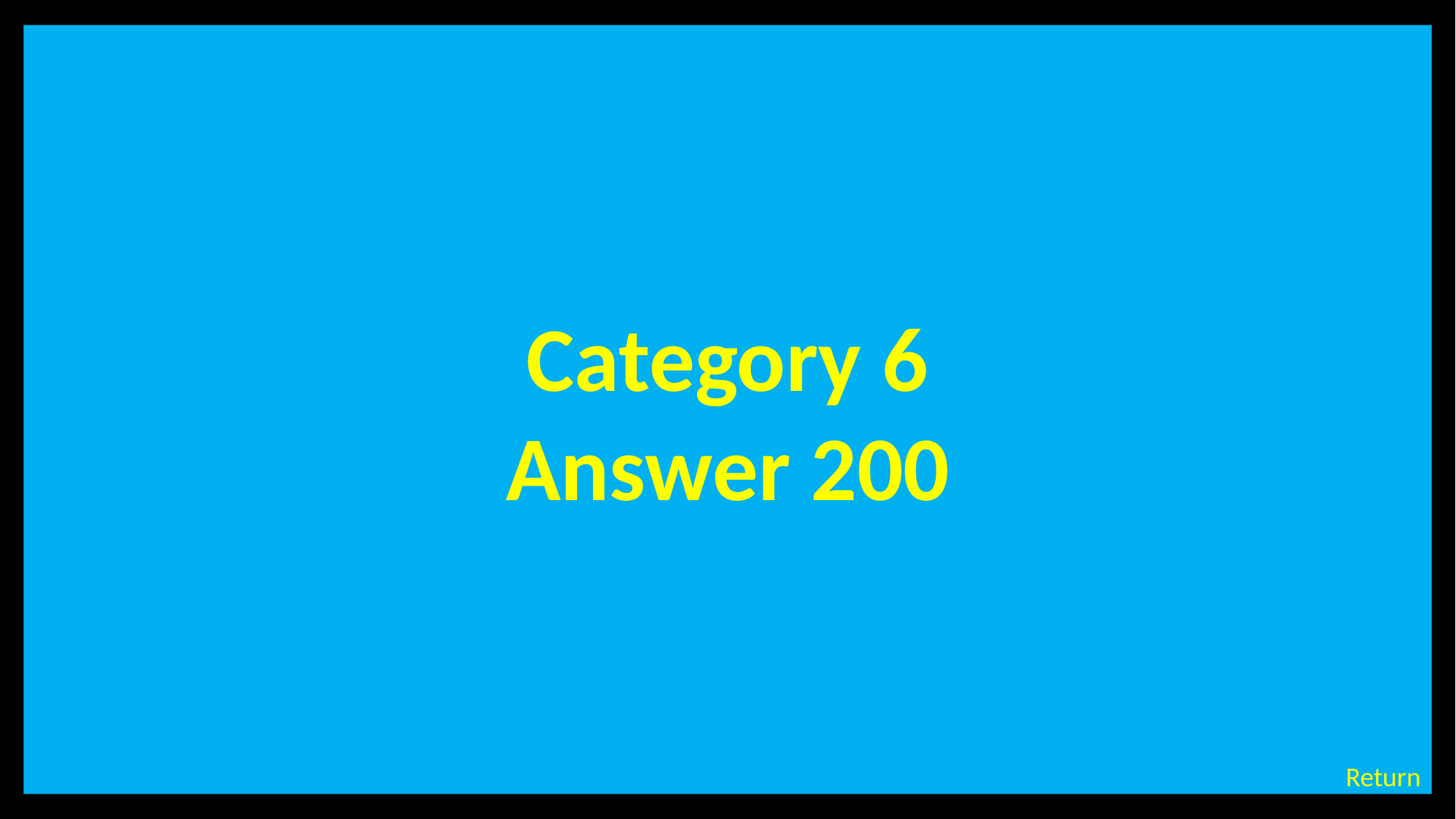

Category 6
Answer 200
# Category 6 – 200 Points - Answer
Return